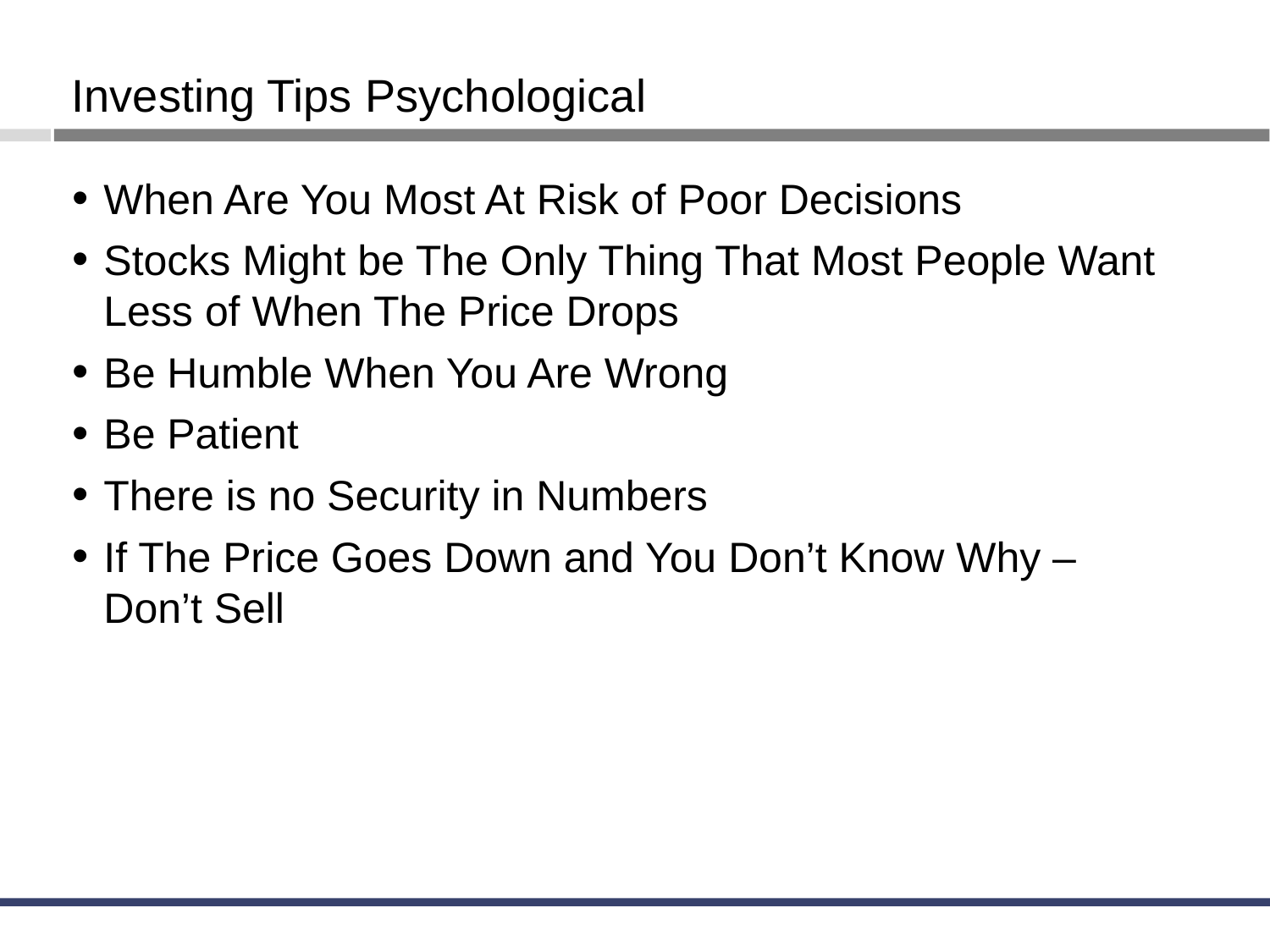

Investing Tips Psychological
When Are You Most At Risk of Poor Decisions
Stocks Might be The Only Thing That Most People Want Less of When The Price Drops
Be Humble When You Are Wrong
Be Patient
There is no Security in Numbers
If The Price Goes Down and You Don’t Know Why –    Don’t Sell